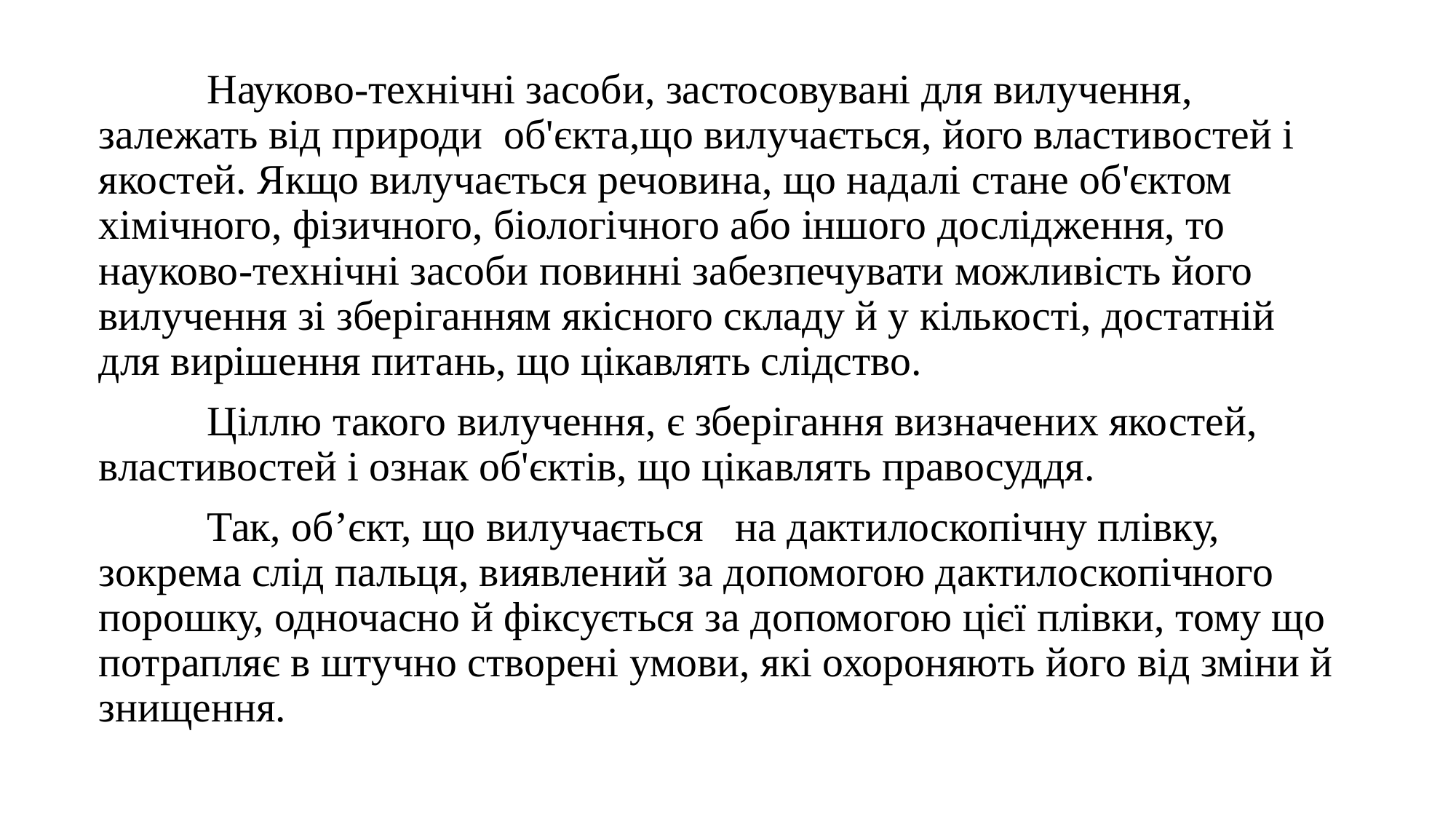

Науково-технічні засоби, застосовувані для вилучення, залежать від природи  об'єкта,що вилучається, його властивостей і якостей. Якщо вилучається речовина, що надалі стане об'єктом хімічного, фізичного, біологічного або іншого дослідження, то науково-технічні засоби повинні забезпечувати можливість його вилучення зі зберіганням якісного складу й у кількості, достатній для вирішення питань, що цікавлять слідство.
	Ціллю такого вилучення, є зберігання визначених якостей, властивостей і ознак об'єктів, що цікавлять правосуддя.
	Так, об’єкт, що вилучається   на дактилоскопічну плівку, зокрема слід пальця, виявлений за допомогою дактилоскопічного порошку, одночасно й фіксується за допомогою цієї плівки, тому що потрапляє в штучно створені умови, які охороняють його від зміни й знищення.